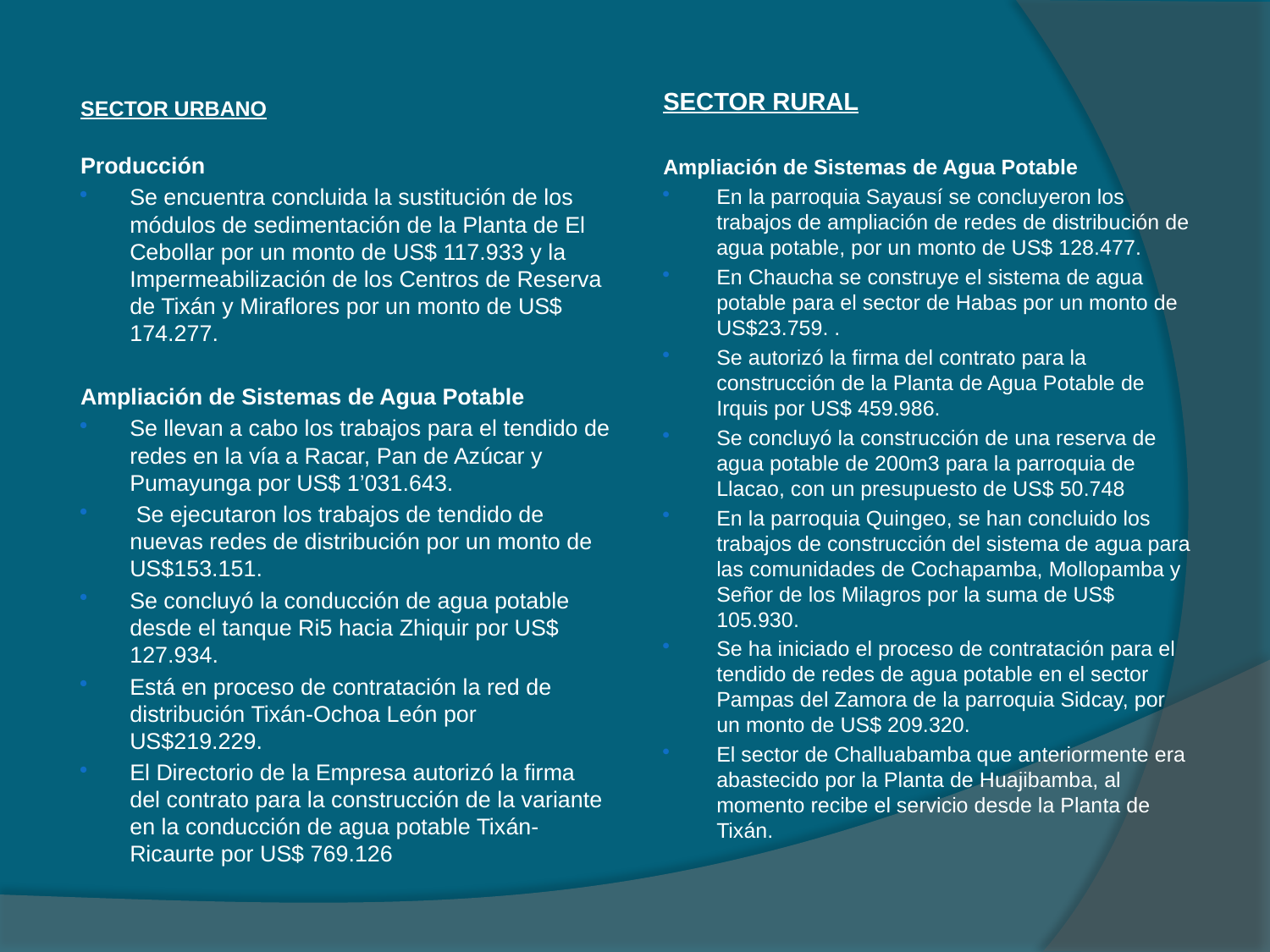

SECTOR RURAL

Ampliación de Sistemas de Agua Potable
En la parroquia Sayausí se concluyeron los trabajos de ampliación de redes de distribución de agua potable, por un monto de US$ 128.477.
En Chaucha se construye el sistema de agua potable para el sector de Habas por un monto de US$23.759. .
Se autorizó la firma del contrato para la construcción de la Planta de Agua Potable de Irquis por US$ 459.986.
Se concluyó la construcción de una reserva de agua potable de 200m3 para la parroquia de Llacao, con un presupuesto de US$ 50.748
En la parroquia Quingeo, se han concluido los trabajos de construcción del sistema de agua para las comunidades de Cochapamba, Mollopamba y Señor de los Milagros por la suma de US$ 105.930.
Se ha iniciado el proceso de contratación para el tendido de redes de agua potable en el sector Pampas del Zamora de la parroquia Sidcay, por un monto de US$ 209.320.
El sector de Challuabamba que anteriormente era abastecido por la Planta de Huajibamba, al momento recibe el servicio desde la Planta de Tixán.
SECTOR URBANO

Producción
Se encuentra concluida la sustitución de los módulos de sedimentación de la Planta de El Cebollar por un monto de US$ 117.933 y la Impermeabilización de los Centros de Reserva de Tixán y Miraflores por un monto de US$ 174.277.

Ampliación de Sistemas de Agua Potable
Se llevan a cabo los trabajos para el tendido de redes en la vía a Racar, Pan de Azúcar y Pumayunga por US$ 1’031.643.
 Se ejecutaron los trabajos de tendido de nuevas redes de distribución por un monto de US$153.151.
Se concluyó la conducción de agua potable desde el tanque Ri5 hacia Zhiquir por US$ 127.934.
Está en proceso de contratación la red de distribución Tixán-Ochoa León por US$219.229.
El Directorio de la Empresa autorizó la firma del contrato para la construcción de la variante en la conducción de agua potable Tixán-Ricaurte por US$ 769.126